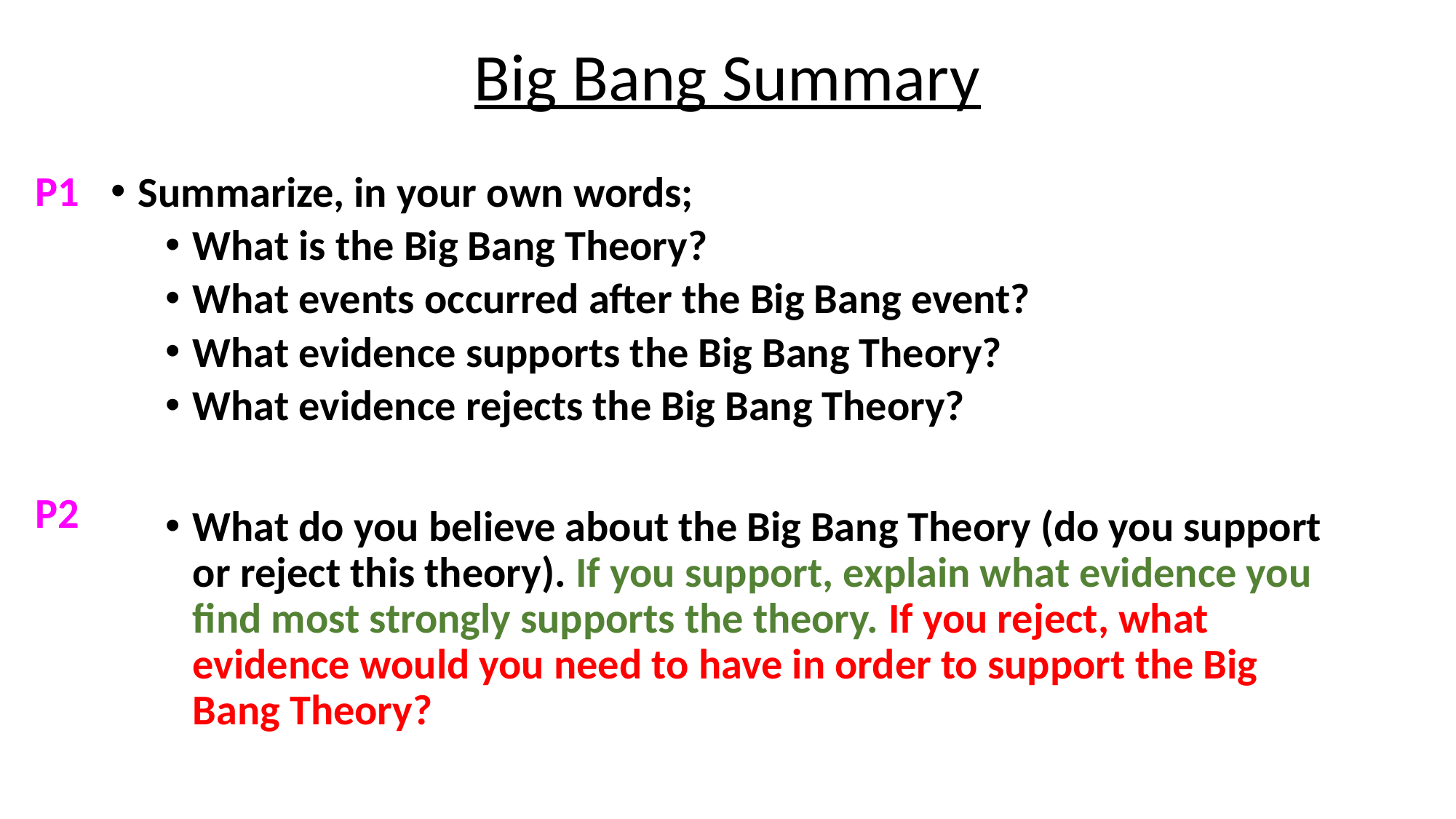

# Big Bang Summary
P1
Summarize, in your own words;
What is the Big Bang Theory?
What events occurred after the Big Bang event?
What evidence supports the Big Bang Theory?
What evidence rejects the Big Bang Theory?

What do you believe about the Big Bang Theory (do you support or reject this theory). If you support, explain what evidence you find most strongly supports the theory. If you reject, what evidence would you need to have in order to support the Big Bang Theory?

P2